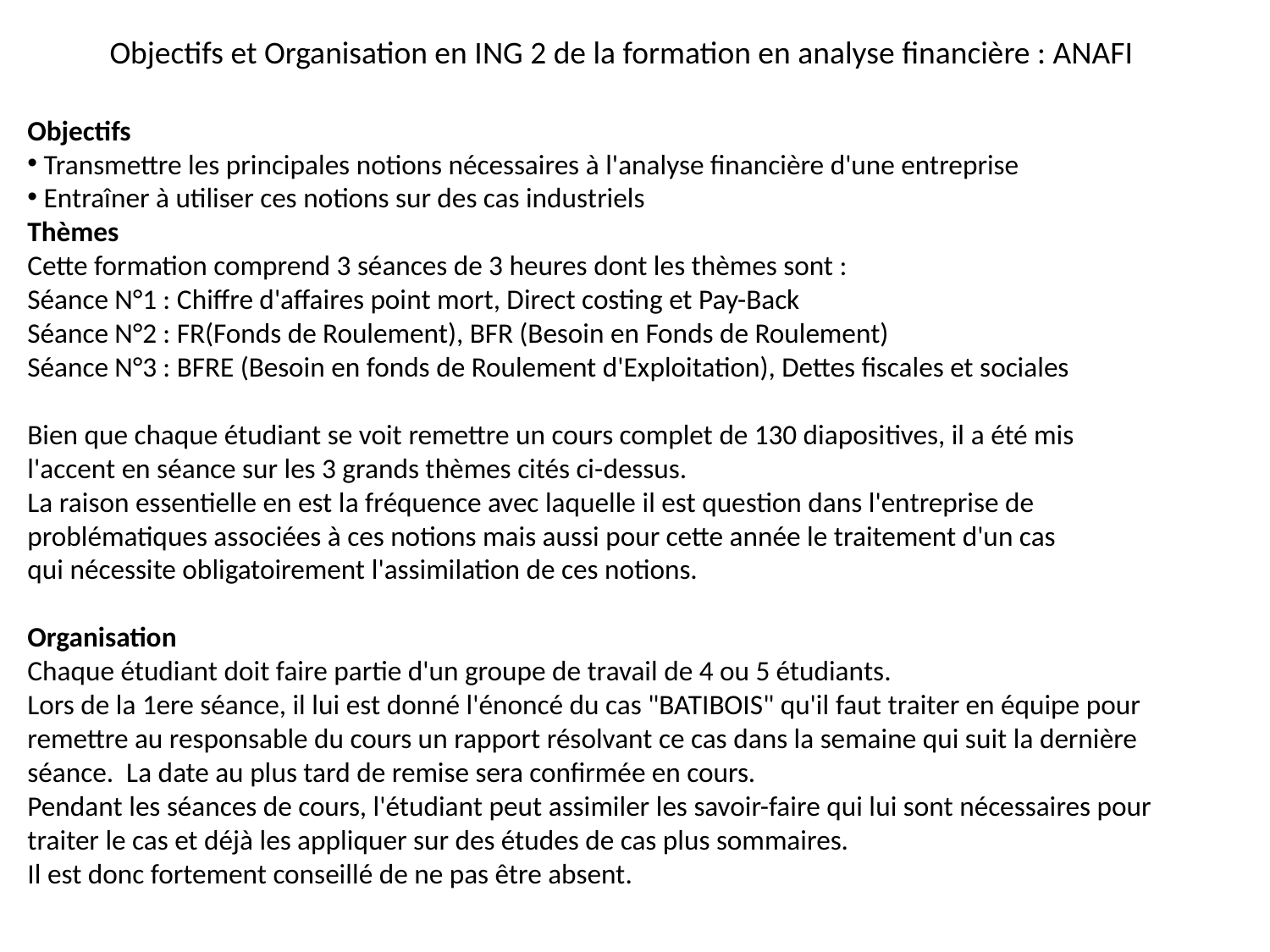

Objectifs et Organisation en ING 2 de la formation en analyse financière : ANAFI
Objectifs
 Transmettre les principales notions nécessaires à l'analyse financière d'une entreprise
 Entraîner à utiliser ces notions sur des cas industriels
Thèmes
Cette formation comprend 3 séances de 3 heures dont les thèmes sont :
Séance N°1 : Chiffre d'affaires point mort, Direct costing et Pay-Back
Séance N°2 : FR(Fonds de Roulement), BFR (Besoin en Fonds de Roulement)
Séance N°3 : BFRE (Besoin en fonds de Roulement d'Exploitation), Dettes fiscales et sociales

Bien que chaque étudiant se voit remettre un cours complet de 130 diapositives, il a été mis
l'accent en séance sur les 3 grands thèmes cités ci-dessus.
La raison essentielle en est la fréquence avec laquelle il est question dans l'entreprise de
problématiques associées à ces notions mais aussi pour cette année le traitement d'un cas
qui nécessite obligatoirement l'assimilation de ces notions.

Organisation
Chaque étudiant doit faire partie d'un groupe de travail de 4 ou 5 étudiants.
Lors de la 1ere séance, il lui est donné l'énoncé du cas "BATIBOIS" qu'il faut traiter en équipe pour
remettre au responsable du cours un rapport résolvant ce cas dans la semaine qui suit la dernière séance.  La date au plus tard de remise sera confirmée en cours.
Pendant les séances de cours, l'étudiant peut assimiler les savoir-faire qui lui sont nécessaires pour traiter le cas et déjà les appliquer sur des études de cas plus sommaires.
Il est donc fortement conseillé de ne pas être absent.